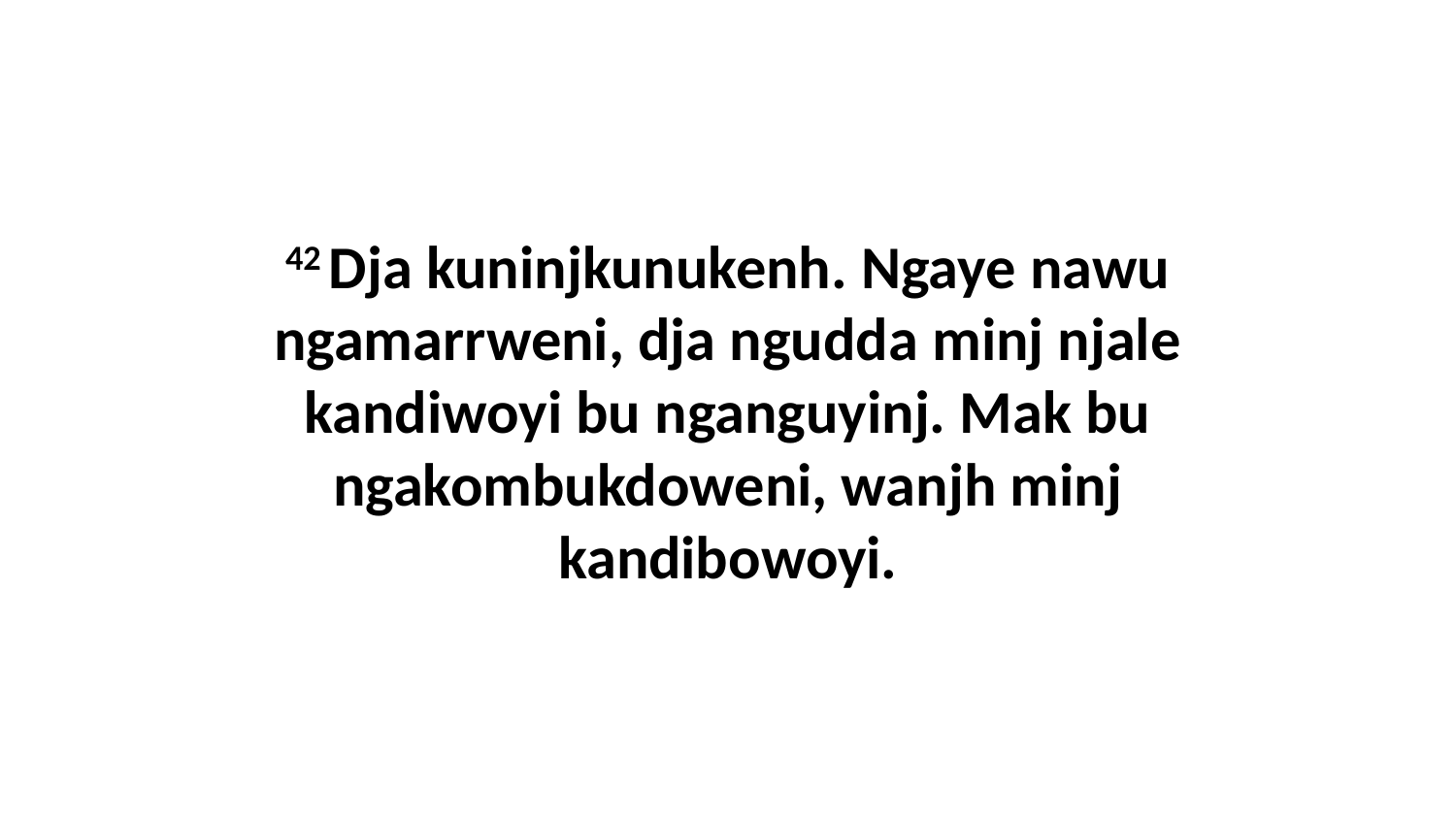

42 Dja kuninjkunukenh. Ngaye nawu ngamarrweni, dja ngudda minj njale kandiwoyi bu nganguyinj. Mak bu ngakombukdoweni, wanjh minj kandibowoyi.